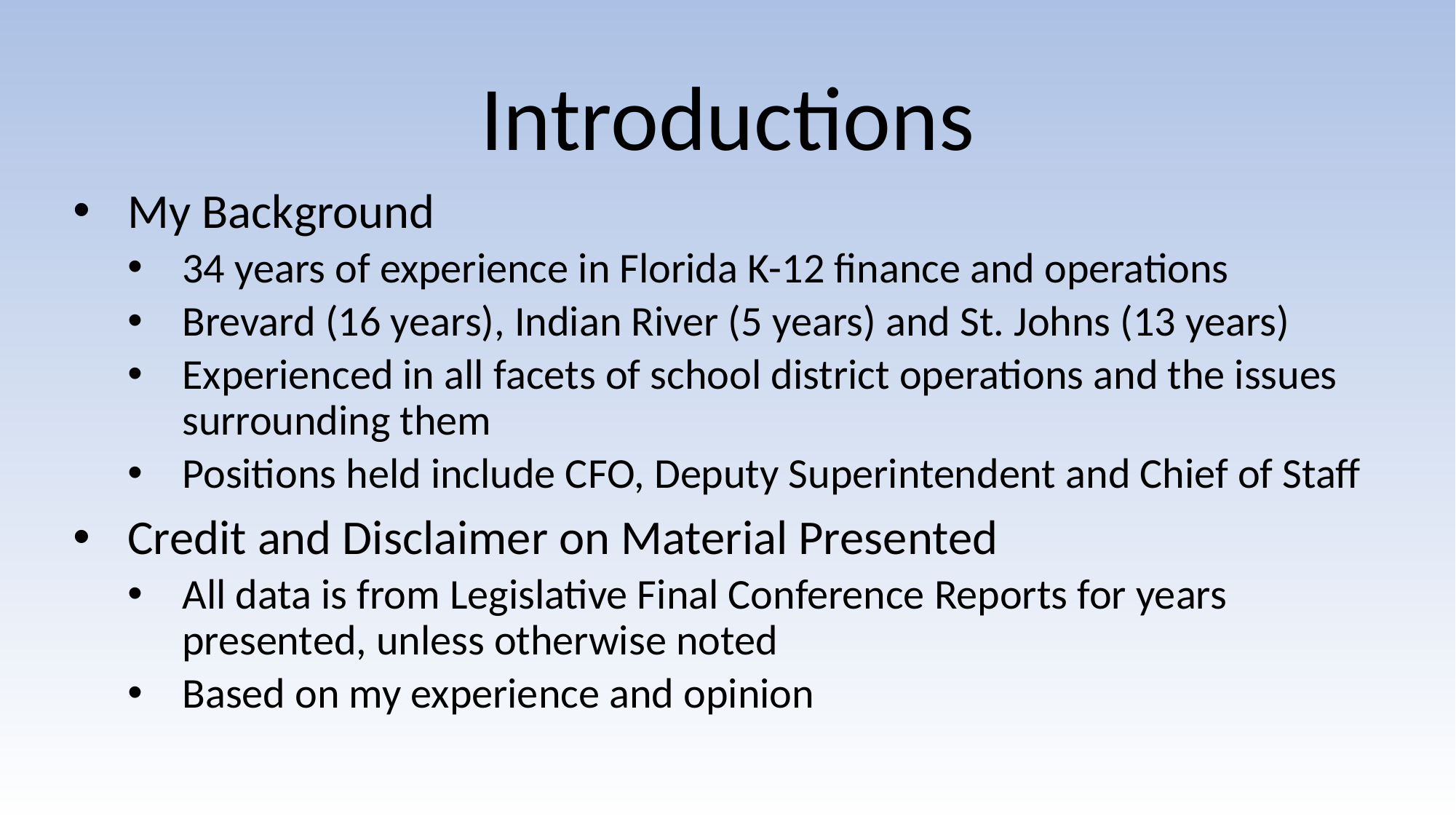

# Introductions
My Background
34 years of experience in Florida K-12 finance and operations
Brevard (16 years), Indian River (5 years) and St. Johns (13 years)
Experienced in all facets of school district operations and the issues surrounding them
Positions held include CFO, Deputy Superintendent and Chief of Staff
Credit and Disclaimer on Material Presented
All data is from Legislative Final Conference Reports for years presented, unless otherwise noted
Based on my experience and opinion